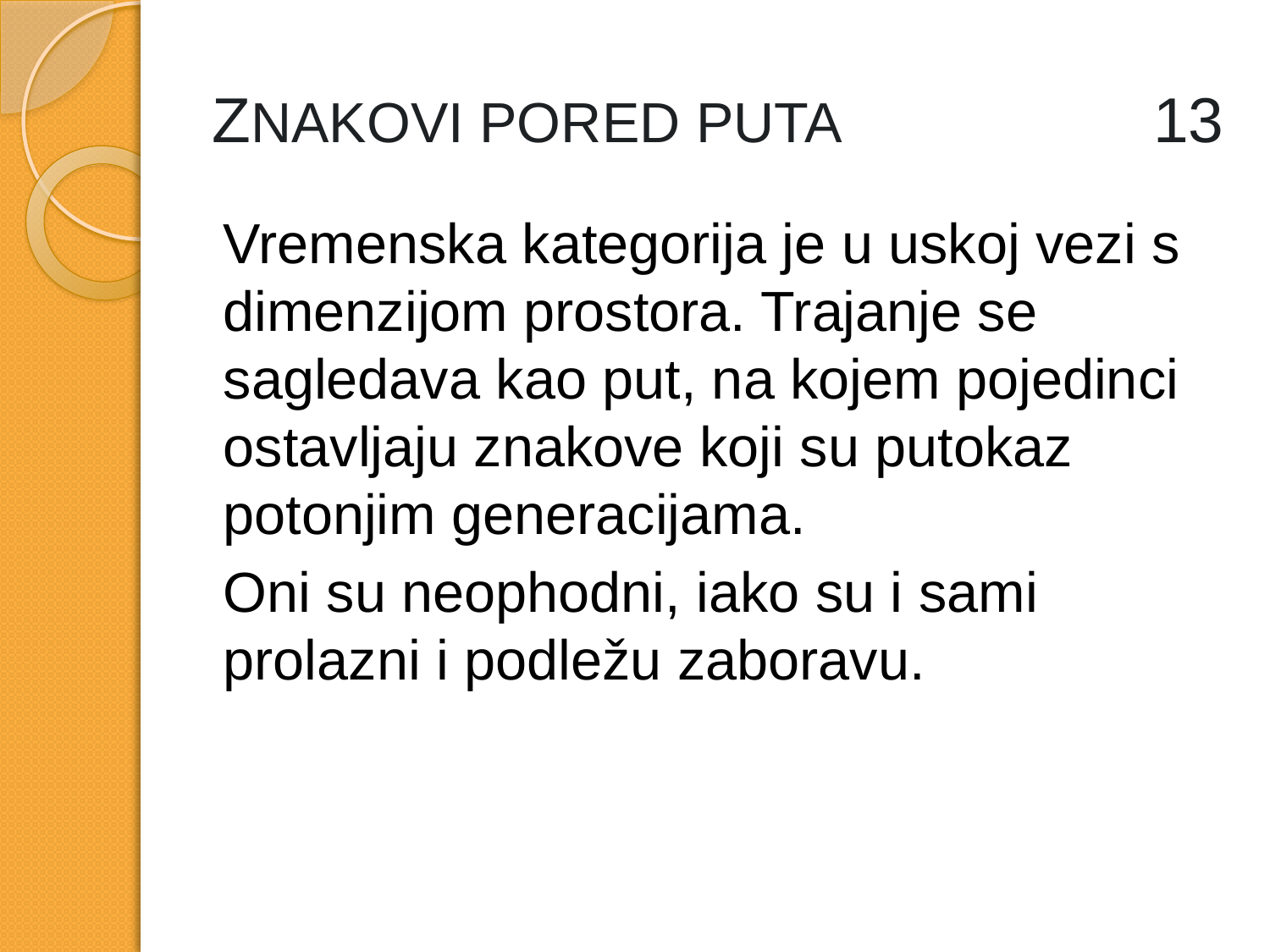

# ZNAKOVI PORED PUTA                    13
Vremenska kategorija je u uskoj vezi s dimenzijom prostora. Trajanje se sagledava kao put, na kojem pojedinci ostavljaju znakove koji su putokaz potonjim generacijama.
Oni su neophodni, iako su i sami prolazni i podležu zaboravu.